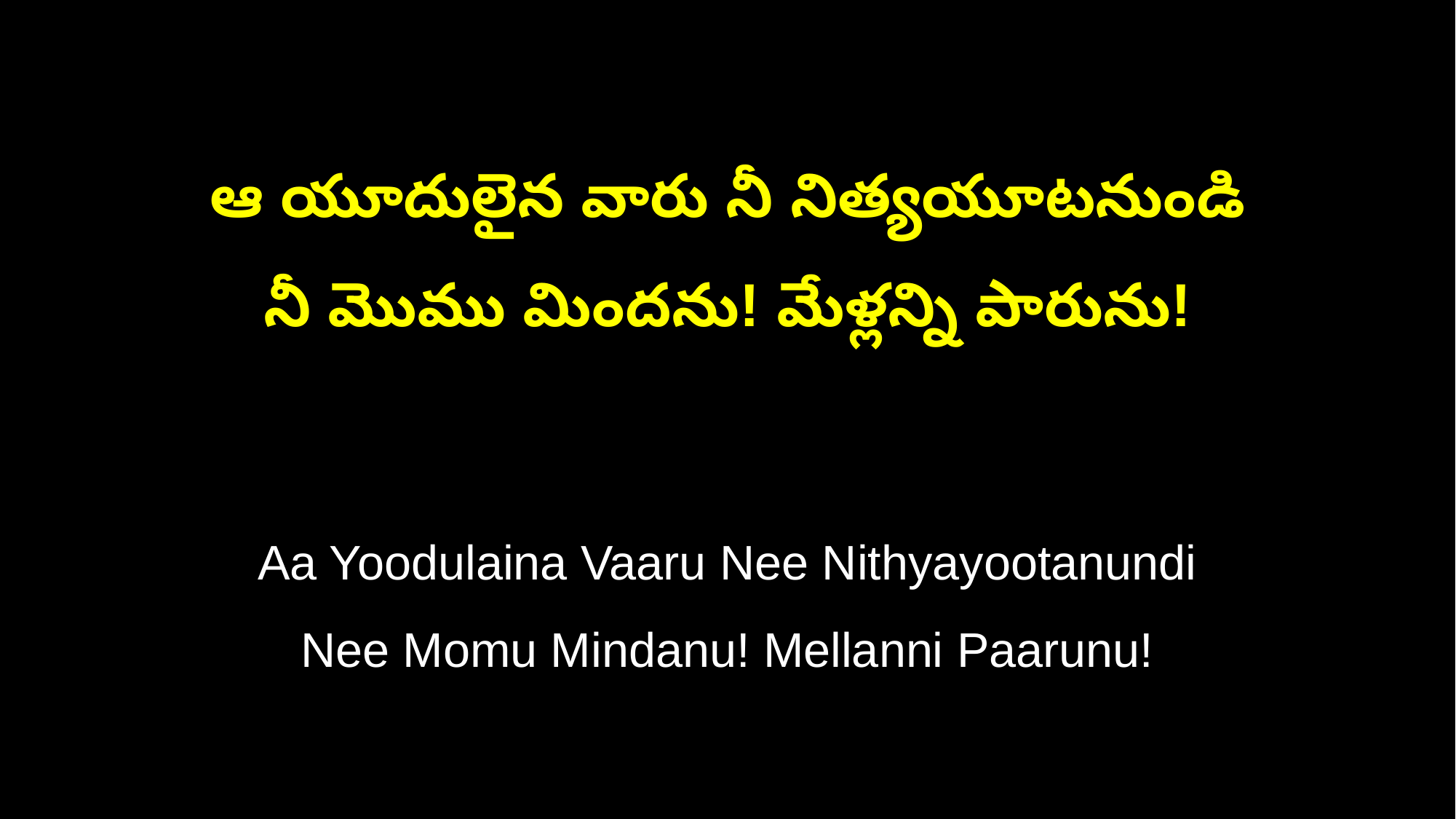

ఆ యూదులైన వారు నీ నిత్యయూటనుండి
నీ మొము మిందను! మేళ్లన్ని పారును!
Aa Yoodulaina Vaaru Nee Nithyayootanundi
Nee Momu Mindanu! Mellanni Paarunu!